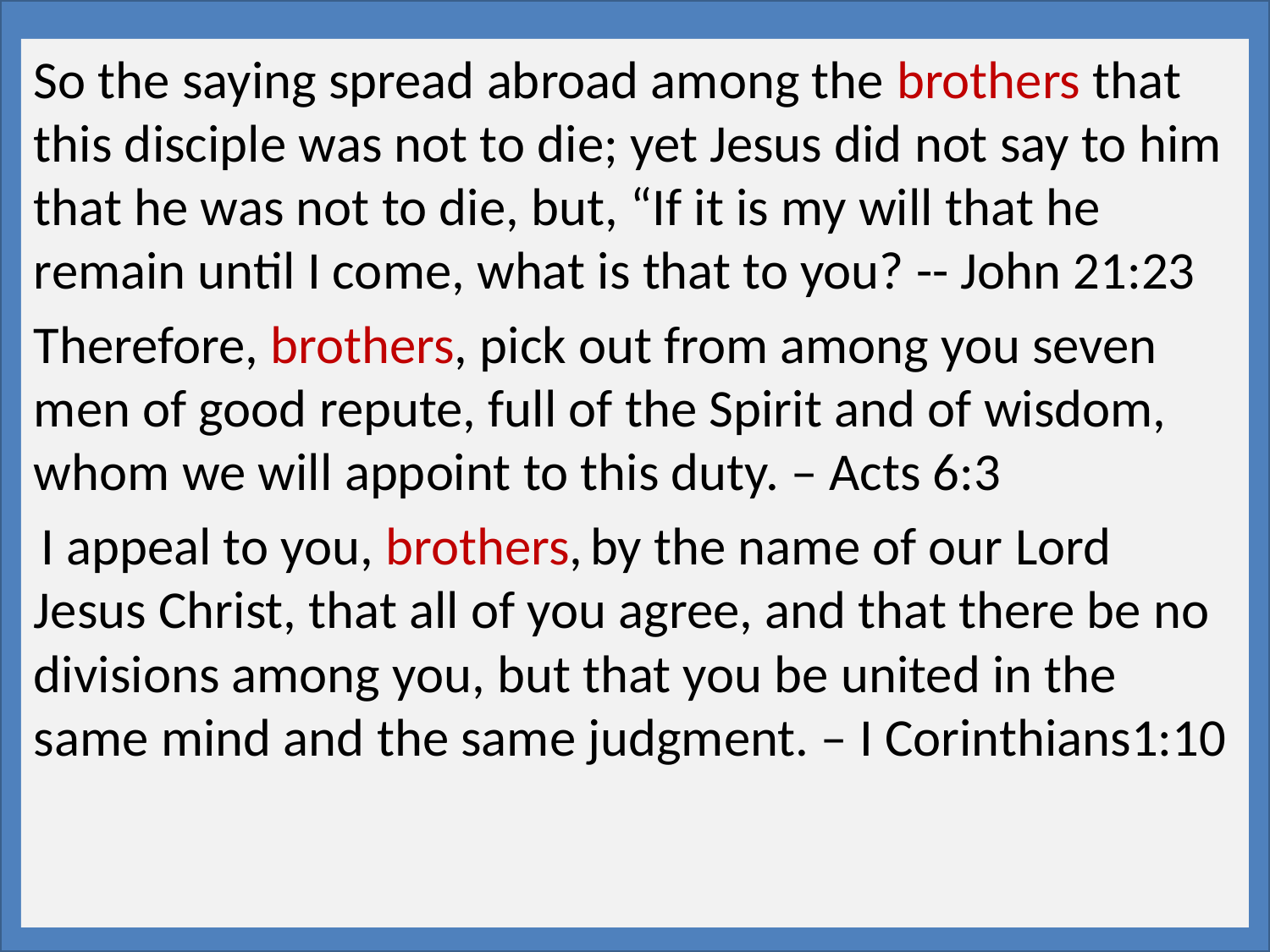

So the saying spread abroad among the brothers that this disciple was not to die; yet Jesus did not say to him that he was not to die, but, “If it is my will that he remain until I come, what is that to you? -- John 21:23
Therefore, brothers, pick out from among you seven men of good repute, full of the Spirit and of wisdom, whom we will appoint to this duty. – Acts 6:3
 I appeal to you, brothers, by the name of our Lord Jesus Christ, that all of you agree, and that there be no divisions among you, but that you be united in the same mind and the same judgment. – I Corinthians1:10